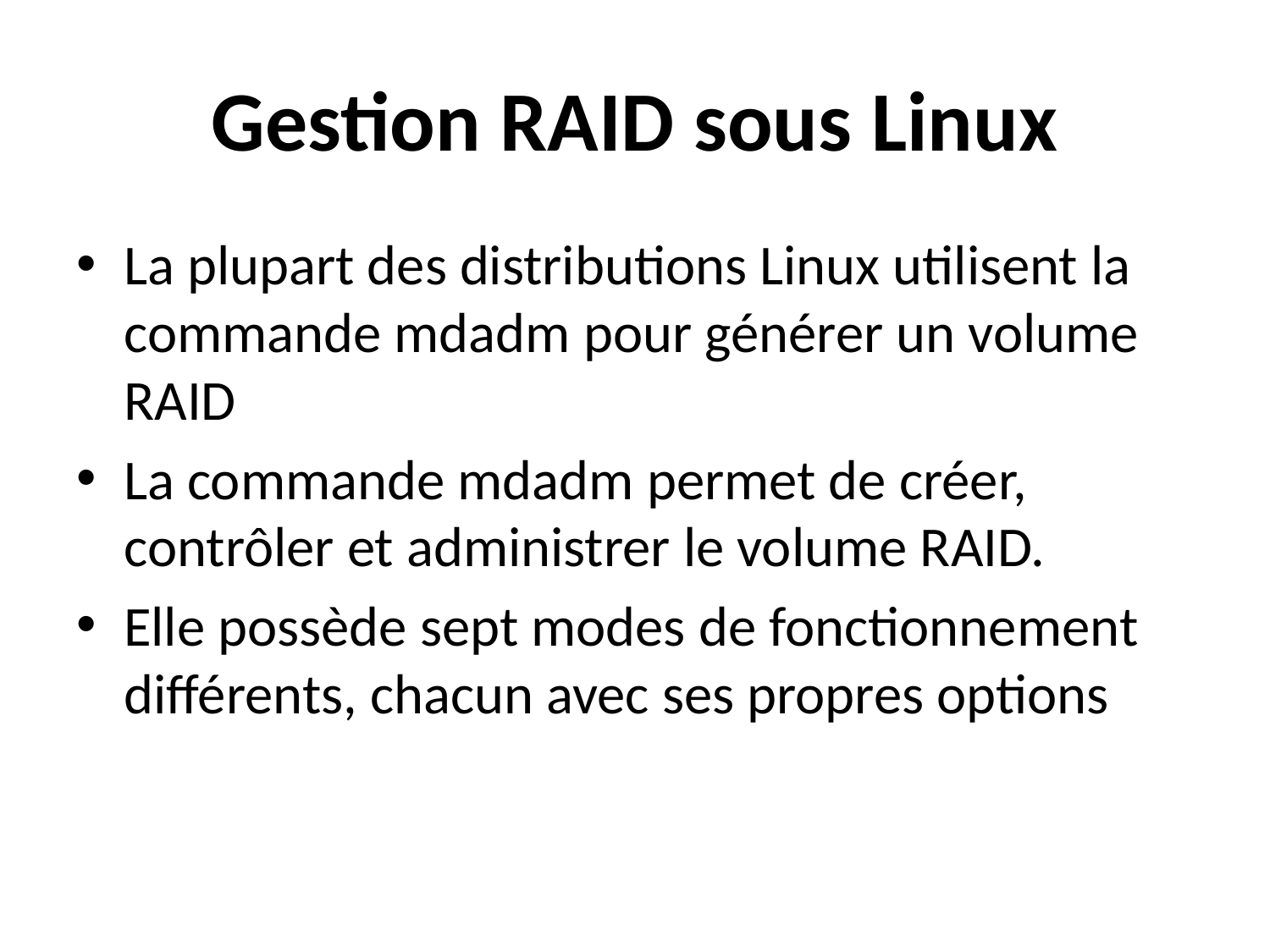

# Gestion RAID sous Linux
La plupart des distributions Linux utilisent la commande mdadm pour générer un volume RAID
La commande mdadm permet de créer, contrôler et administrer le volume RAID.
Elle possède sept modes de fonctionnement différents, chacun avec ses propres options